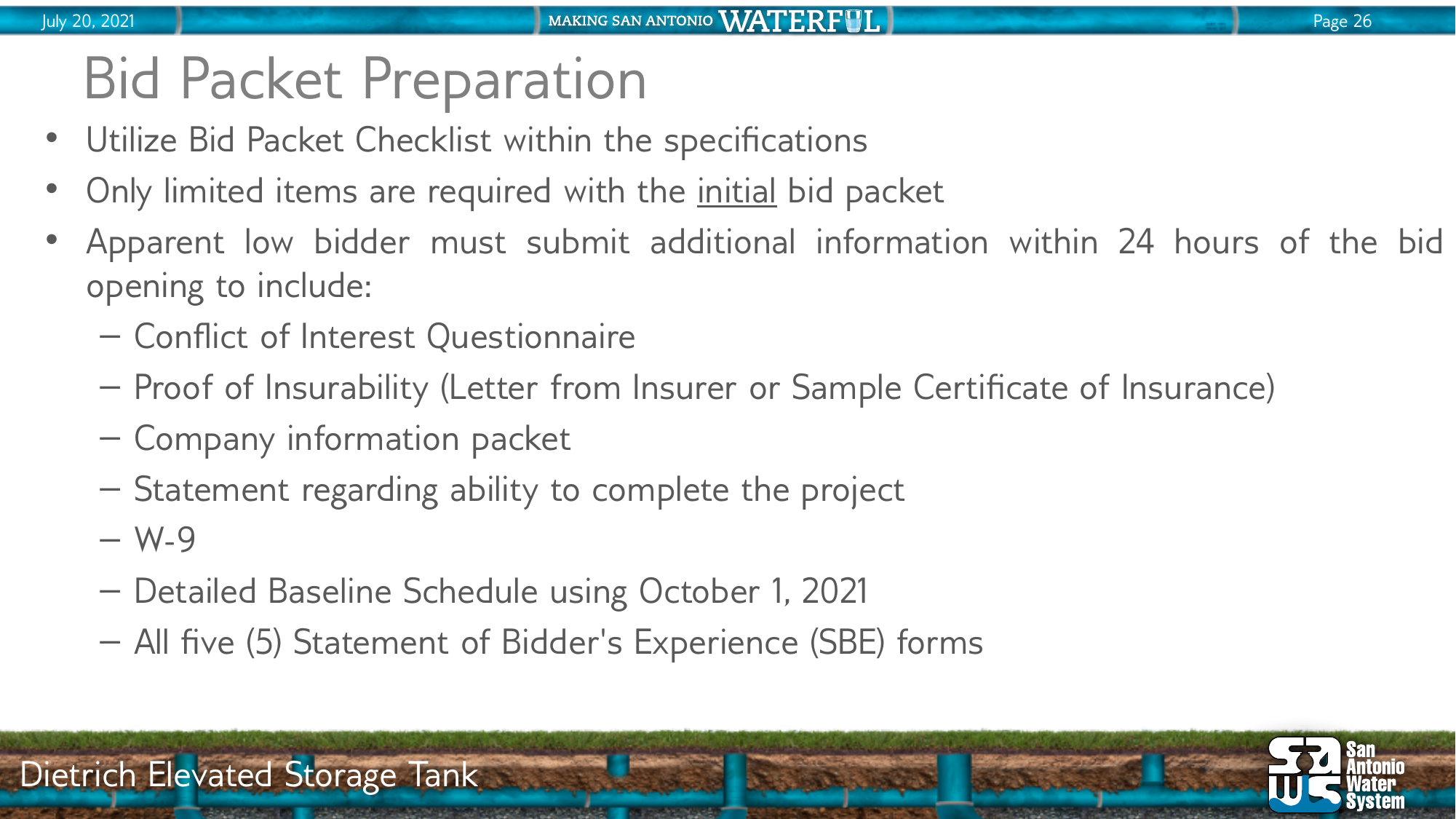

# Bid Packet Preparation
Utilize Bid Packet Checklist within the specifications
Only limited items are required with the initial bid packet
Apparent low bidder must submit additional information within 24 hours of the bid opening to include:
Conflict of Interest Questionnaire
Proof of Insurability (Letter from Insurer or Sample Certificate of Insurance)
Company information packet
Statement regarding ability to complete the project
W-9
Detailed Baseline Schedule using October 1, 2021
All five (5) Statement of Bidder's Experience (SBE) forms